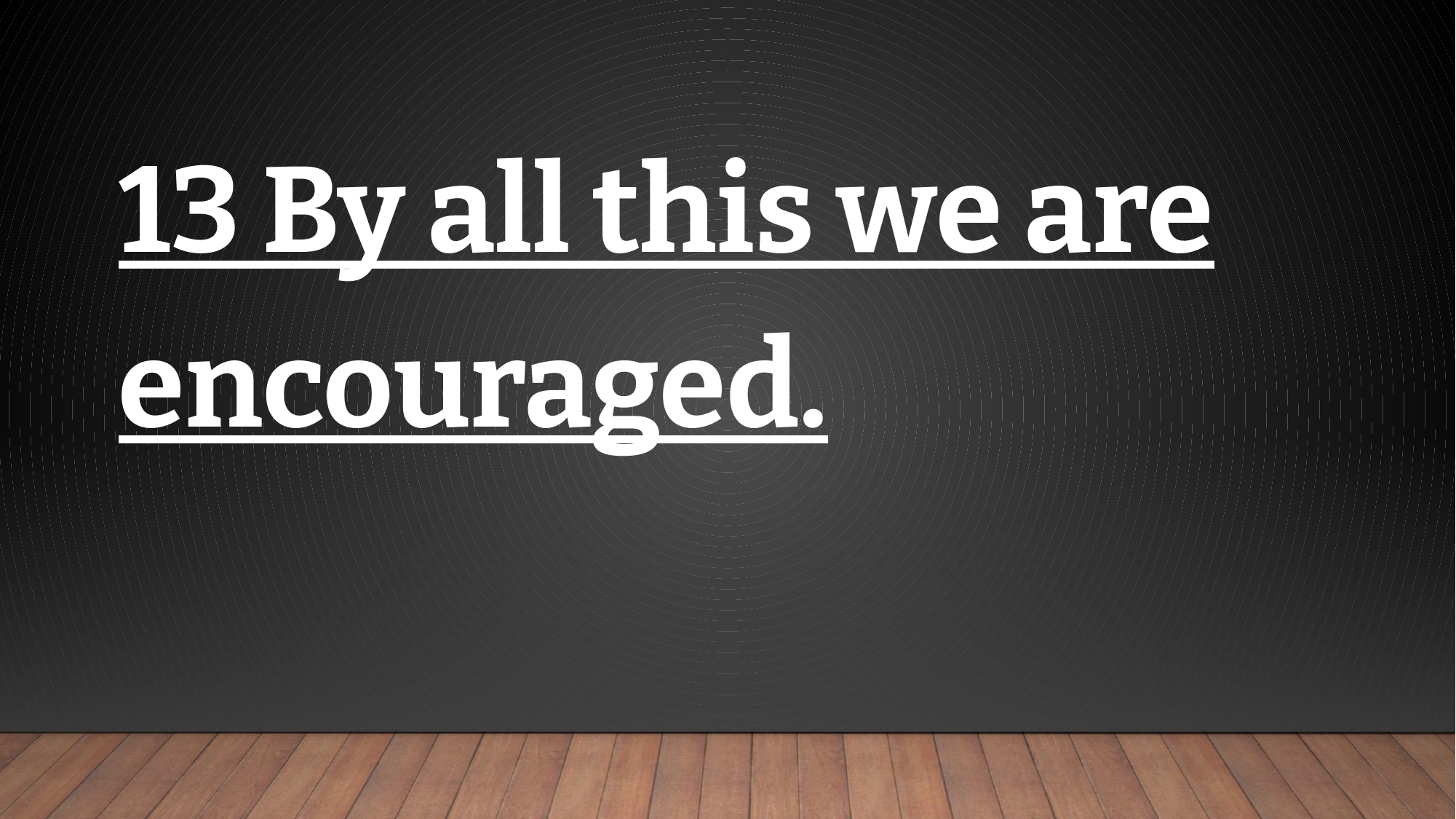

#
13 By all this we are encouraged.